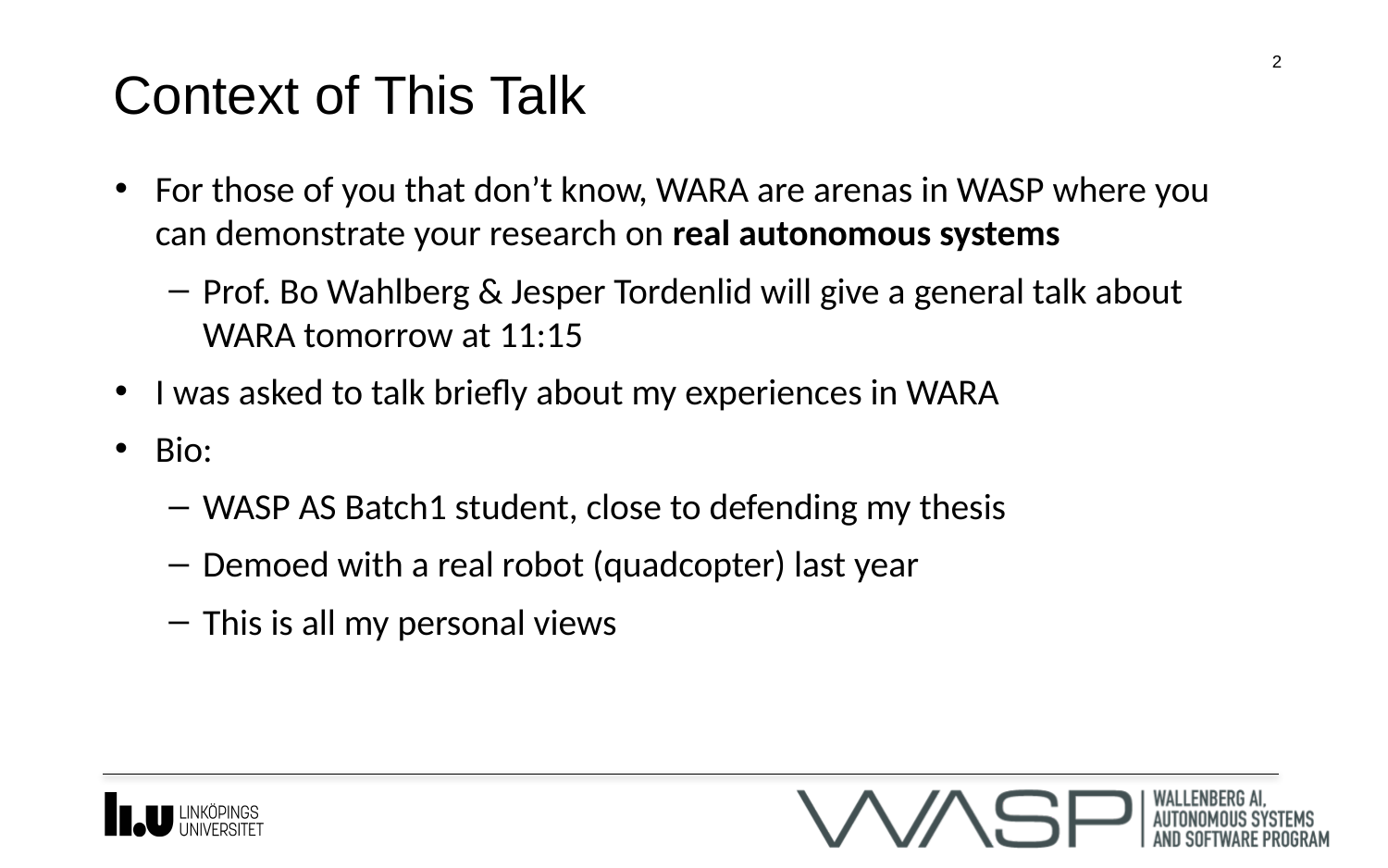

2
# Context of This Talk
For those of you that don’t know, WARA are arenas in WASP where you can demonstrate your research on real autonomous systems
Prof. Bo Wahlberg & Jesper Tordenlid will give a general talk about WARA tomorrow at 11:15
I was asked to talk briefly about my experiences in WARA
Bio:
WASP AS Batch1 student, close to defending my thesis
Demoed with a real robot (quadcopter) last year
This is all my personal views